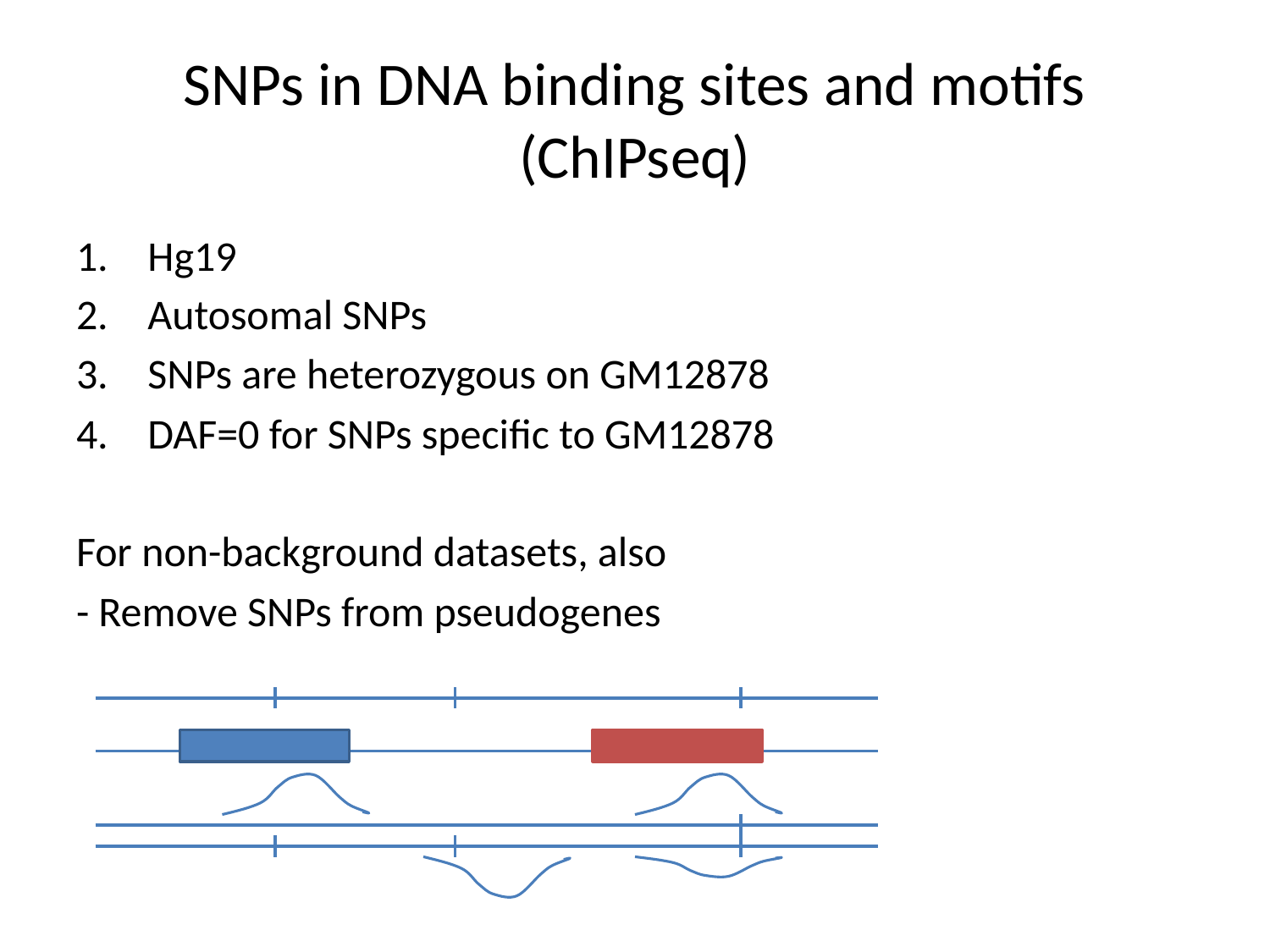

# SNPs in DNA binding sites and motifs (ChIPseq)
Hg19
Autosomal SNPs
SNPs are heterozygous on GM12878
DAF=0 for SNPs specific to GM12878

For non-background datasets, also
- Remove SNPs from pseudogenes